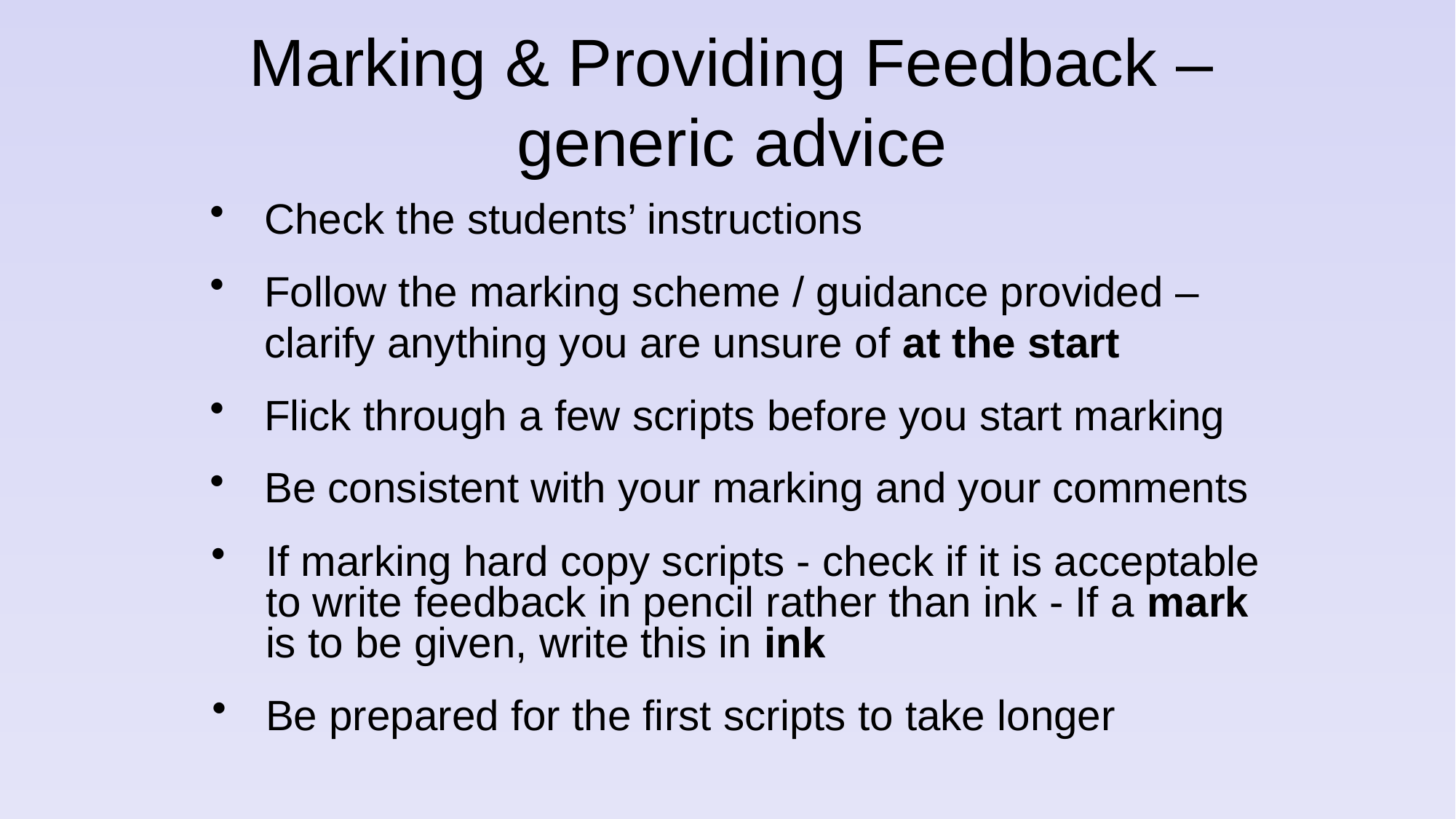

# Marking & Providing Feedback – generic advice
Check the students’ instructions

Follow the marking scheme / guidance provided –clarify anything you are unsure of at the start

Flick through a few scripts before you start marking

Be consistent with your marking and your comments
If marking hard copy scripts - check if it is acceptable to write feedback in pencil rather than ink - If a mark is to be given, write this in ink

Be prepared for the first scripts to take longer